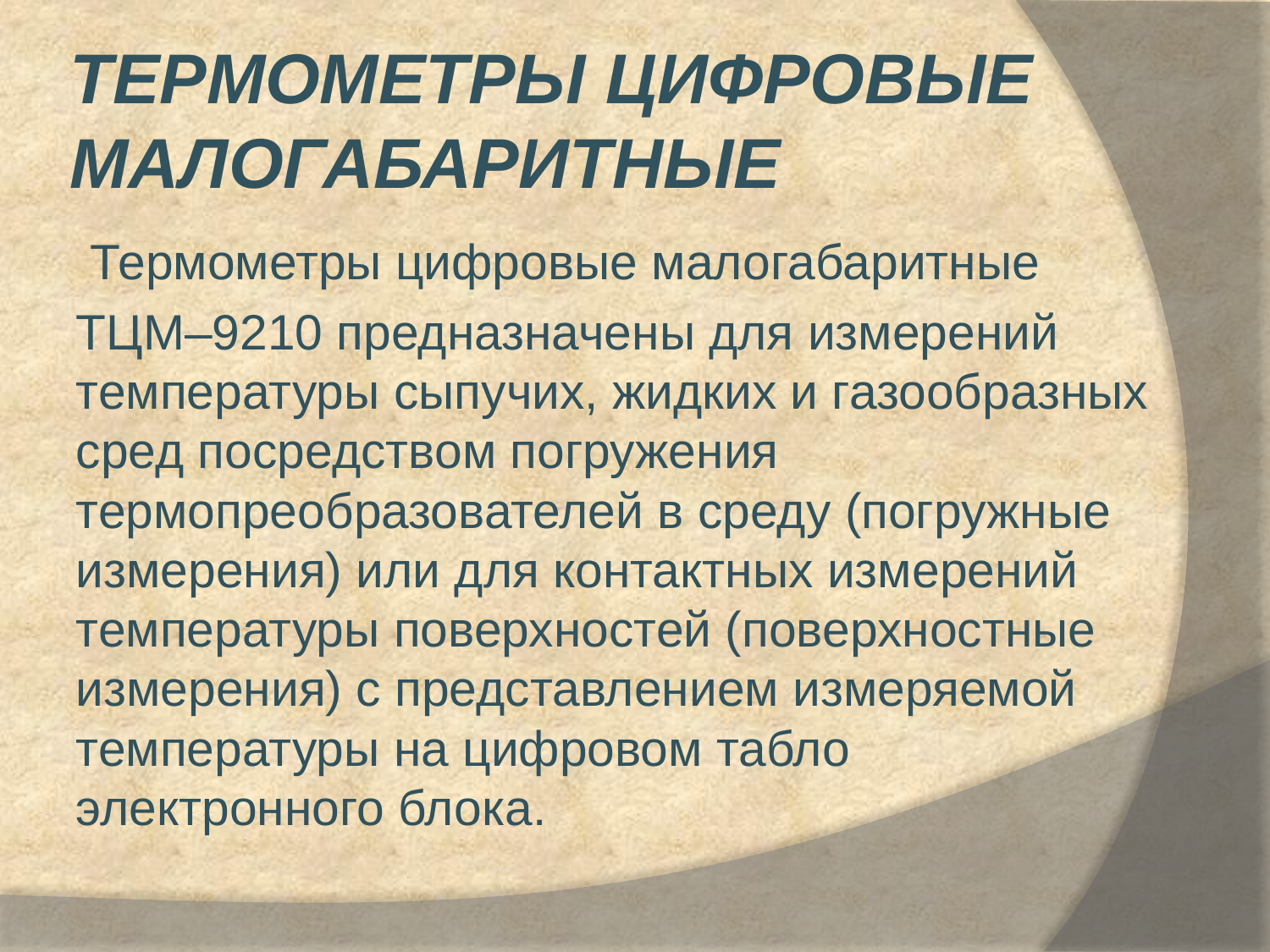

# Термометры цифровые малогабаритные
 Термометры цифровые малогабаритные
ТЦМ–9210 предназначены для измерений температуры сыпучих, жидких и газообразных сред посредством погружения термопреобразователей в среду (погружные измерения) или для контактных измерений температуры поверхностей (поверхностные измерения) с представлением измеряемой температуры на цифровом табло электронного блока.